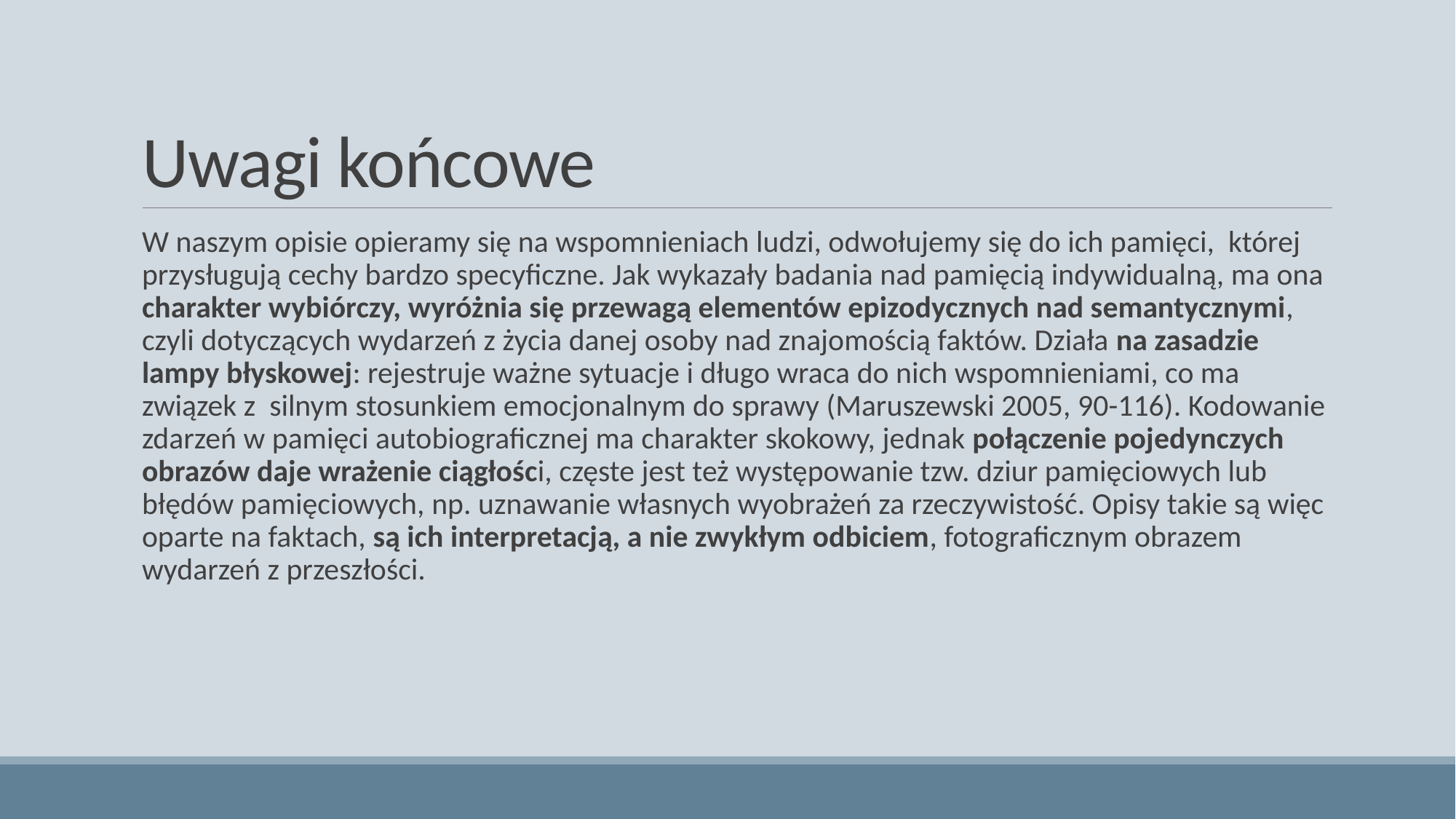

# Uwagi końcowe
W naszym opisie opieramy się na wspomnieniach ludzi, odwołujemy się do ich pamięci,  której przysługują cechy bardzo specyficzne. Jak wykazały badania nad pamięcią indywidualną, ma ona charakter wybiórczy, wyróżnia się przewagą elementów epizodycznych nad semantycznymi, czyli dotyczących wydarzeń z życia danej osoby nad znajomością faktów. Działa na zasadzie lampy błyskowej: rejestruje ważne sytuacje i długo wraca do nich wspomnieniami, co ma związek z  silnym stosunkiem emocjonalnym do sprawy (Maruszewski 2005, 90-116). Kodowanie zdarzeń w pamięci autobiograficznej ma charakter skokowy, jednak połączenie pojedynczych obrazów daje wrażenie ciągłości, częste jest też występowanie tzw. dziur pamięciowych lub błędów pamięciowych, np. uznawanie własnych wyobrażeń za rzeczywistość. Opisy takie są więc oparte na faktach, są ich interpretacją, a nie zwykłym odbiciem, fotograficznym obrazem wydarzeń z przeszłości.